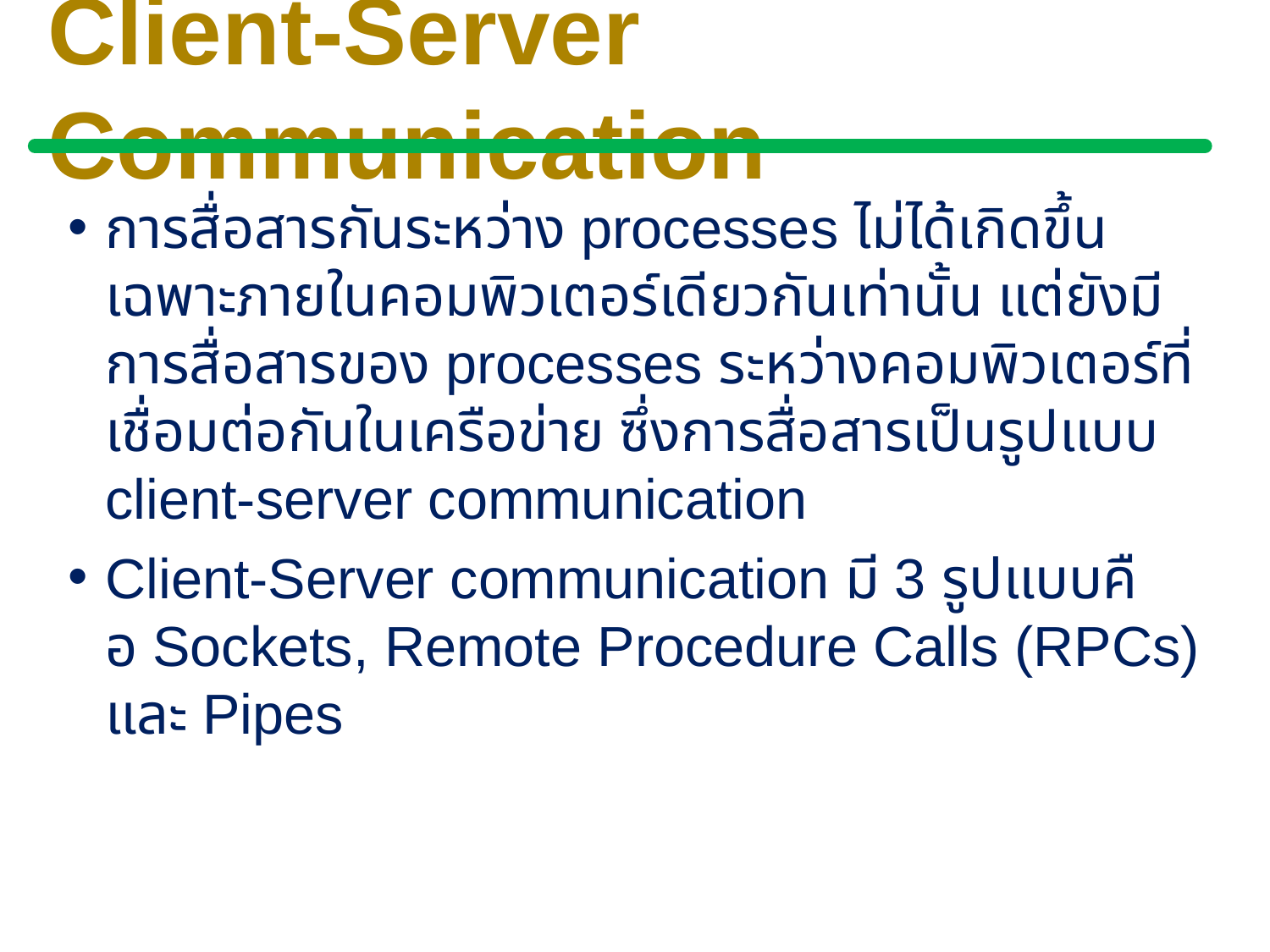

# Client-Server Communication
การสื่อสารกันระหว่าง processes ไม่ได้เกิดขึ้นเฉพาะภายในคอมพิวเตอร์เดียวกันเท่านั้น แต่ยังมีการสื่อสารของ processes ระหว่างคอมพิวเตอร์ที่เชื่อมต่อกันในเครือข่าย ซึ่งการสื่อสารเป็นรูปแบบ client-server communication
Client-Server communication มี 3 รูปแบบคือ Sockets, Remote Procedure Calls (RPCs) และ Pipes